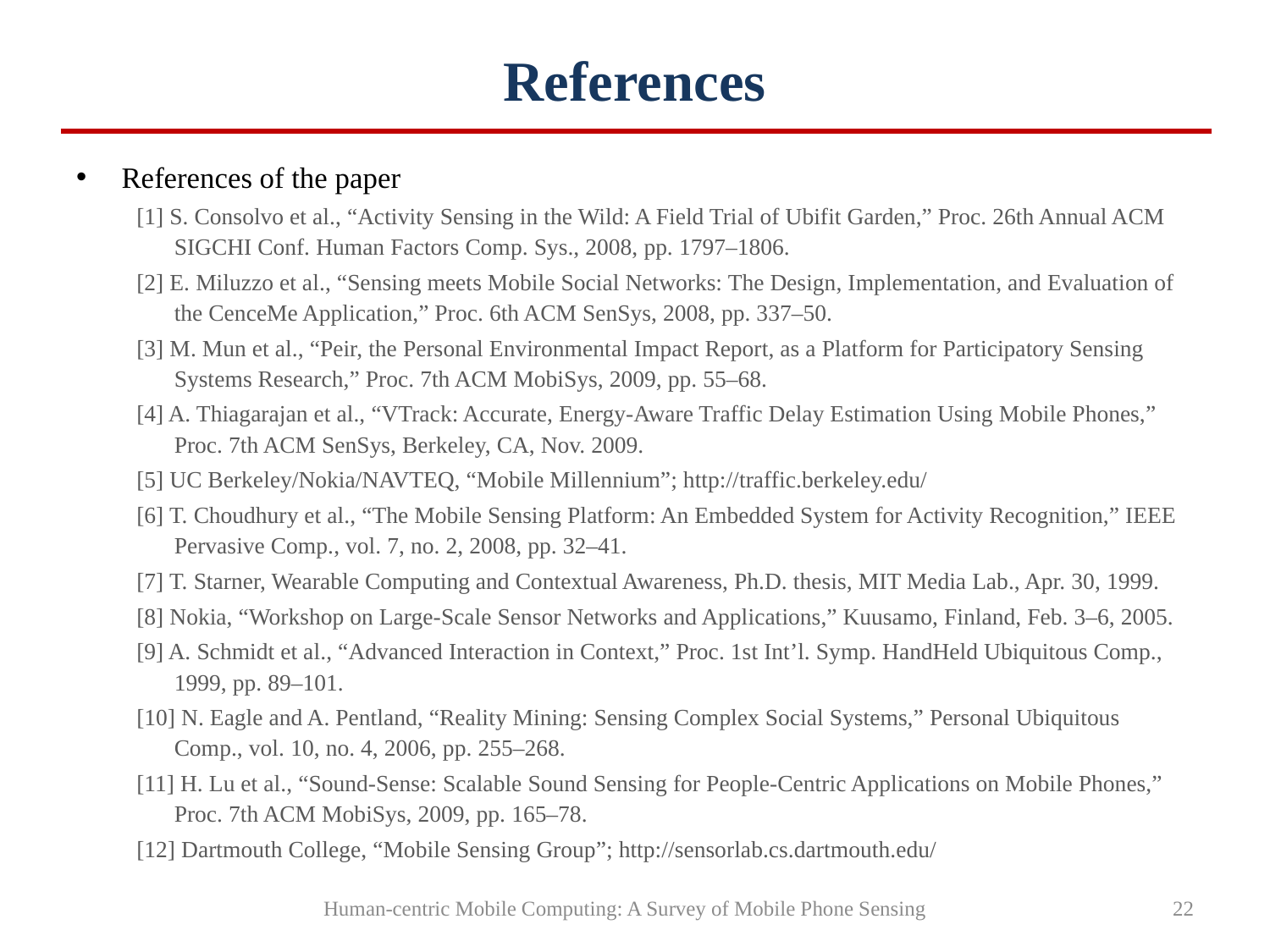

# References
References of the paper
[1] S. Consolvo et al., “Activity Sensing in the Wild: A Field Trial of Ubifit Garden,” Proc. 26th Annual ACM SIGCHI Conf. Human Factors Comp. Sys., 2008, pp. 1797–1806.
[2] E. Miluzzo et al., “Sensing meets Mobile Social Networks: The Design, Implementation, and Evaluation of the CenceMe Application,” Proc. 6th ACM SenSys, 2008, pp. 337–50.
[3] M. Mun et al., “Peir, the Personal Environmental Impact Report, as a Platform for Participatory Sensing Systems Research,” Proc. 7th ACM MobiSys, 2009, pp. 55–68.
[4] A. Thiagarajan et al., “VTrack: Accurate, Energy-Aware Traffic Delay Estimation Using Mobile Phones,” Proc. 7th ACM SenSys, Berkeley, CA, Nov. 2009.
[5] UC Berkeley/Nokia/NAVTEQ, “Mobile Millennium”; http://traffic.berkeley.edu/
[6] T. Choudhury et al., “The Mobile Sensing Platform: An Embedded System for Activity Recognition,” IEEE Pervasive Comp., vol. 7, no. 2, 2008, pp. 32–41.
[7] T. Starner, Wearable Computing and Contextual Awareness, Ph.D. thesis, MIT Media Lab., Apr. 30, 1999.
[8] Nokia, “Workshop on Large-Scale Sensor Networks and Applications,” Kuusamo, Finland, Feb. 3–6, 2005.
[9] A. Schmidt et al., “Advanced Interaction in Context,” Proc. 1st Int’l. Symp. HandHeld Ubiquitous Comp., 1999, pp. 89–101.
[10] N. Eagle and A. Pentland, “Reality Mining: Sensing Complex Social Systems,” Personal Ubiquitous Comp., vol. 10, no. 4, 2006, pp. 255–268.
[11] H. Lu et al., “Sound-Sense: Scalable Sound Sensing for People-Centric Applications on Mobile Phones,” Proc. 7th ACM MobiSys, 2009, pp. 165–78.
[12] Dartmouth College, “Mobile Sensing Group”; http://sensorlab.cs.dartmouth.edu/
Human-centric Mobile Computing: A Survey of Mobile Phone Sensing
22